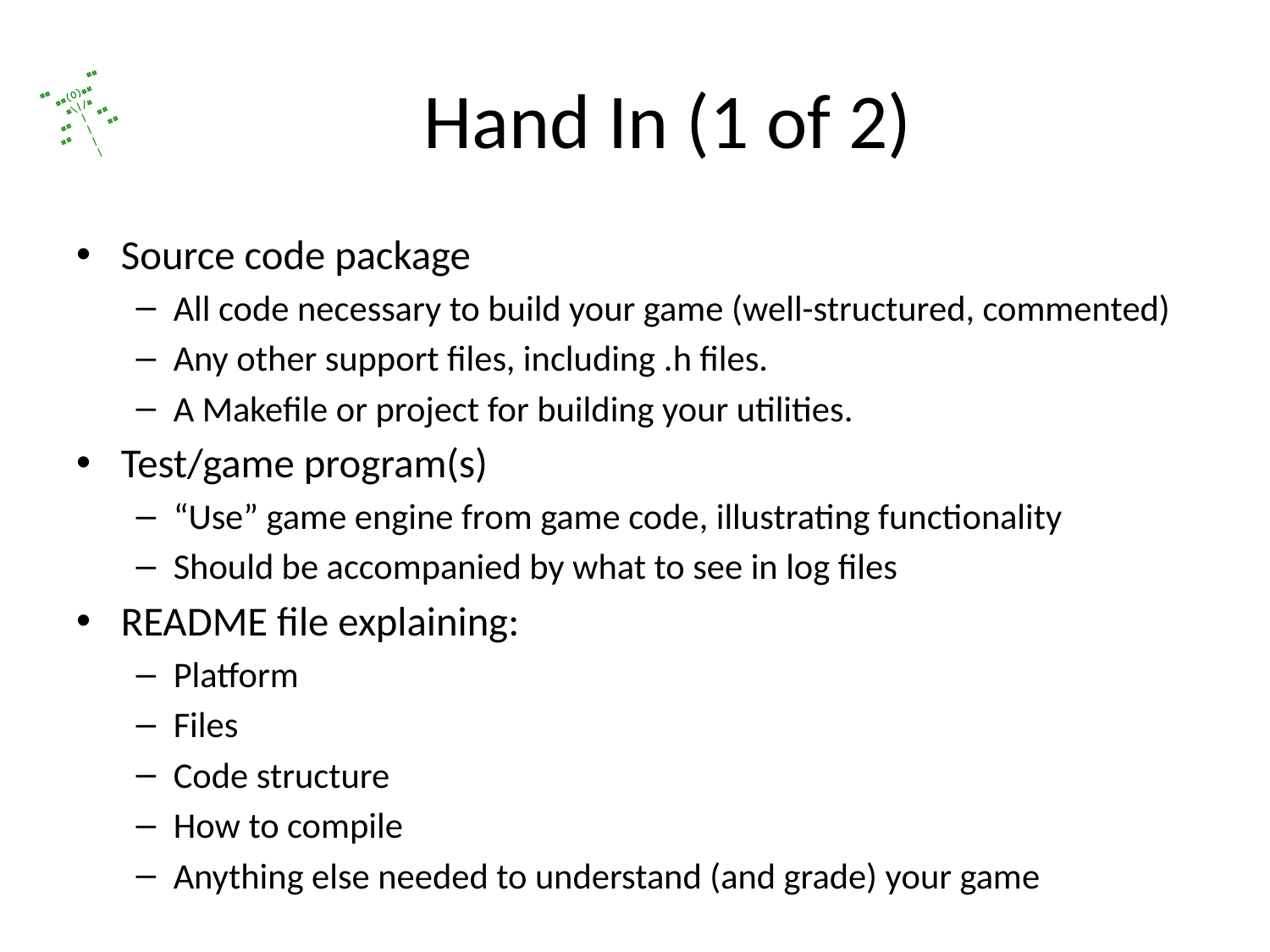

# Hand In (1 of 2)
Source code package
All code necessary to build your game (well-structured, commented)
Any other support files, including .h files.
A Makefile or project for building your utilities.
Test/game program(s)
“Use” game engine from game code, illustrating functionality
Should be accompanied by what to see in log files
README file explaining:
Platform
Files
Code structure
How to compile
Anything else needed to understand (and grade) your game